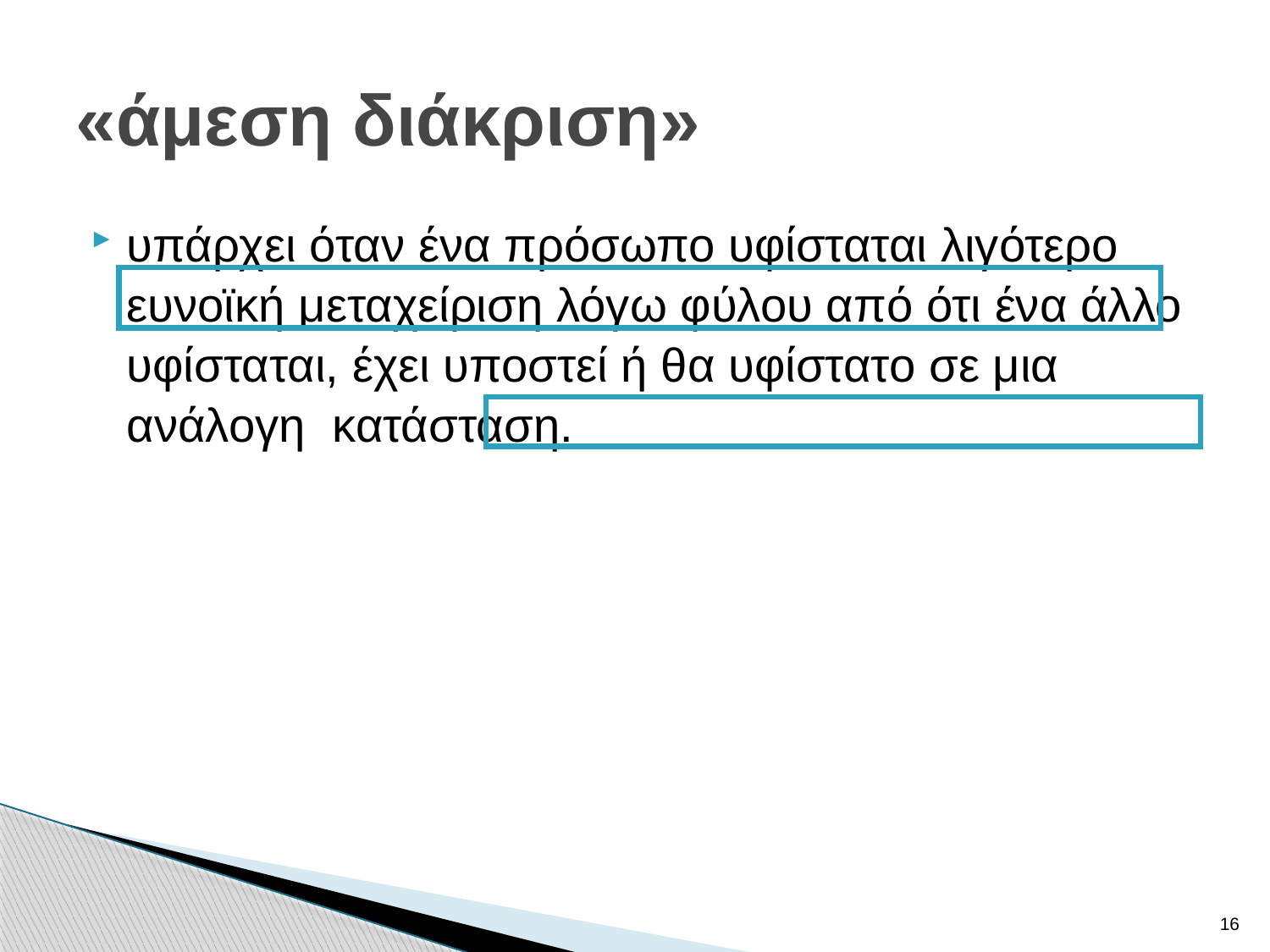

# «άμεση διάκριση»
υπάρχει όταν ένα πρόσωπο υφίσταται λιγότερο ευνοϊκή μεταχείριση λόγω φύλου από ότι ένα άλλο υφίσταται, έχει υποστεί ή θα υφίστατο σε μια ανάλογη  κατάσταση.

16